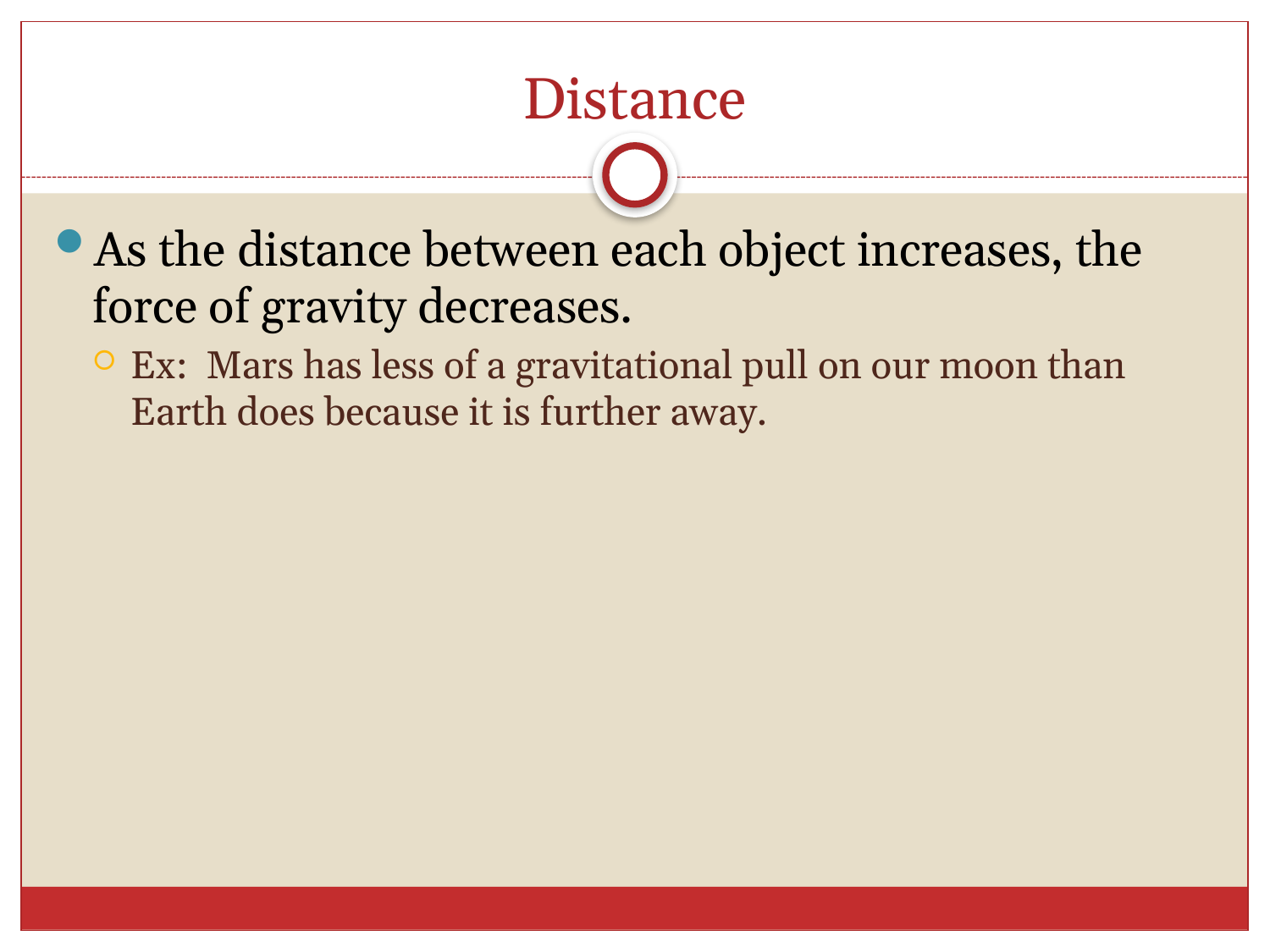

# Distance
As the distance between each object increases, the force of gravity decreases.
Ex:  Mars has less of a gravitational pull on our moon than Earth does because it is further away.